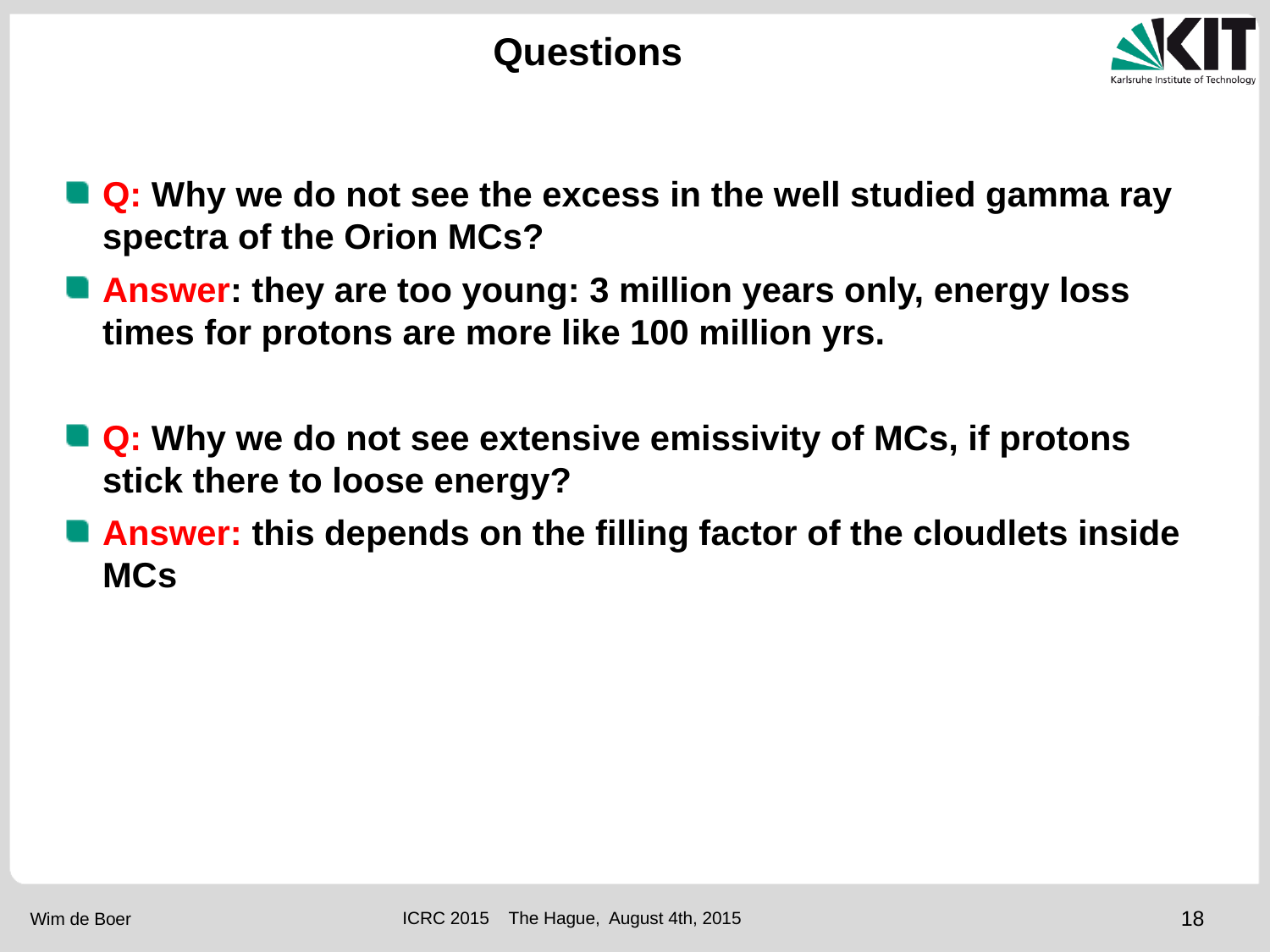

# Questions
Q: Why we do not see the excess in the well studied gamma ray spectra of the Orion MCs?
Answer: they are too young: 3 million years only, energy loss times for protons are more like 100 million yrs.

Q: Why we do not see extensive emissivity of MCs, if protons stick there to loose energy?
Answer: this depends on the filling factor of the cloudlets inside MCs